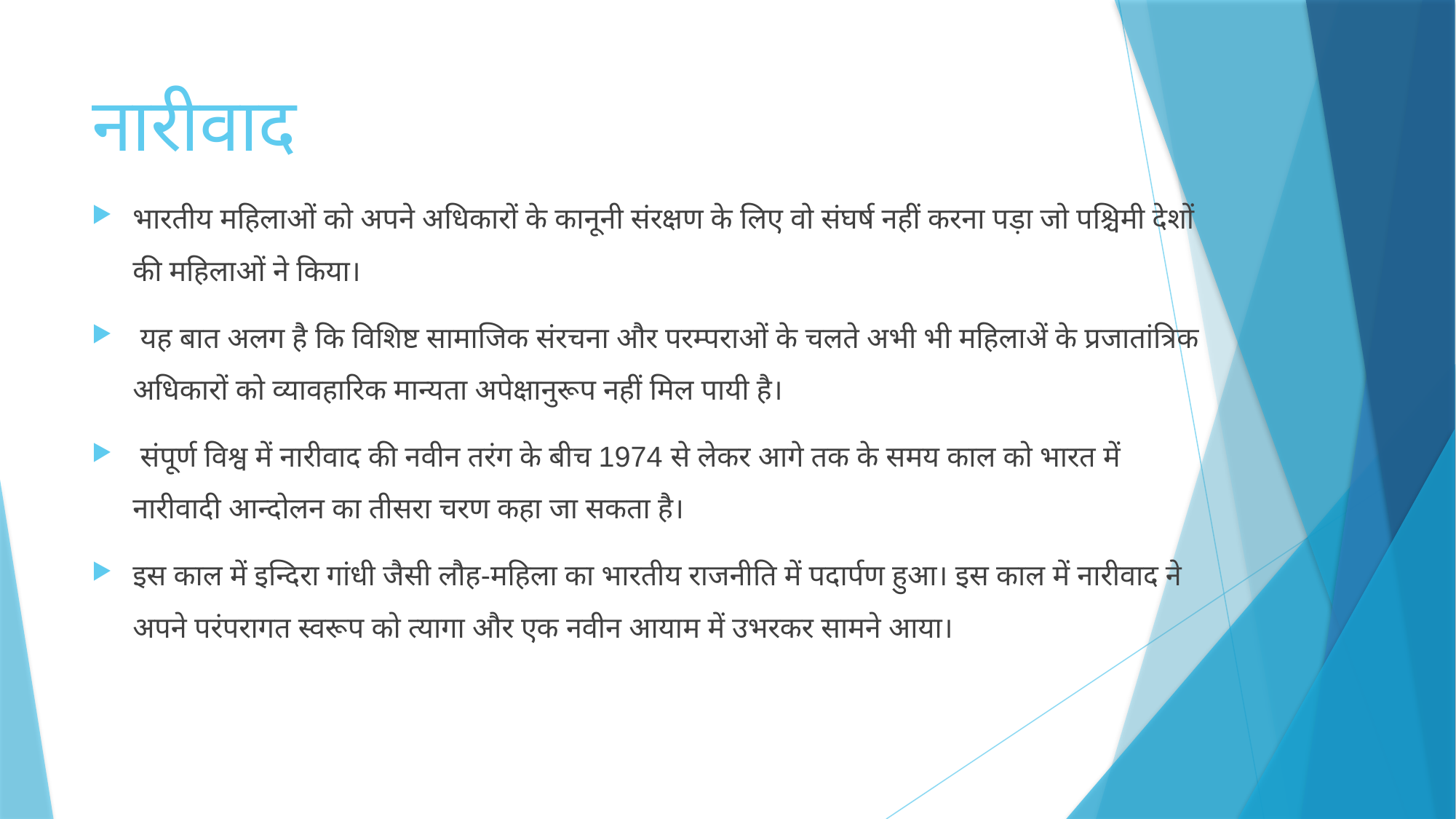

# नारीवाद
भारतीय महिलाओं को अपने अधिकारों के कानूनी संरक्षण के लिए वो संघर्ष नहीं करना पड़ा जो पश्चिमी देशों की महिलाओं ने किया।
 यह बात अलग है कि विशिष्ट सामाजिक संरचना और परम्पराओं के चलते अभी भी महिलाअें के प्रजातांत्रिक अधिकारों को व्यावहारिक मान्यता अपेक्षानुरूप नहीं मिल पायी है।
 संपूर्ण विश्व में नारीवाद की नवीन तरंग के बीच 1974 से लेकर आगे तक के समय काल को भारत में नारीवादी आन्दोलन का तीसरा चरण कहा जा सकता है।
इस काल में इन्दिरा गांधी जैसी लौह-महिला का भारतीय राजनीति में पदार्पण हुआ। इस काल में नारीवाद ने अपने परंपरागत स्वरूप को त्यागा और एक नवीन आयाम में उभरकर सामने आया।